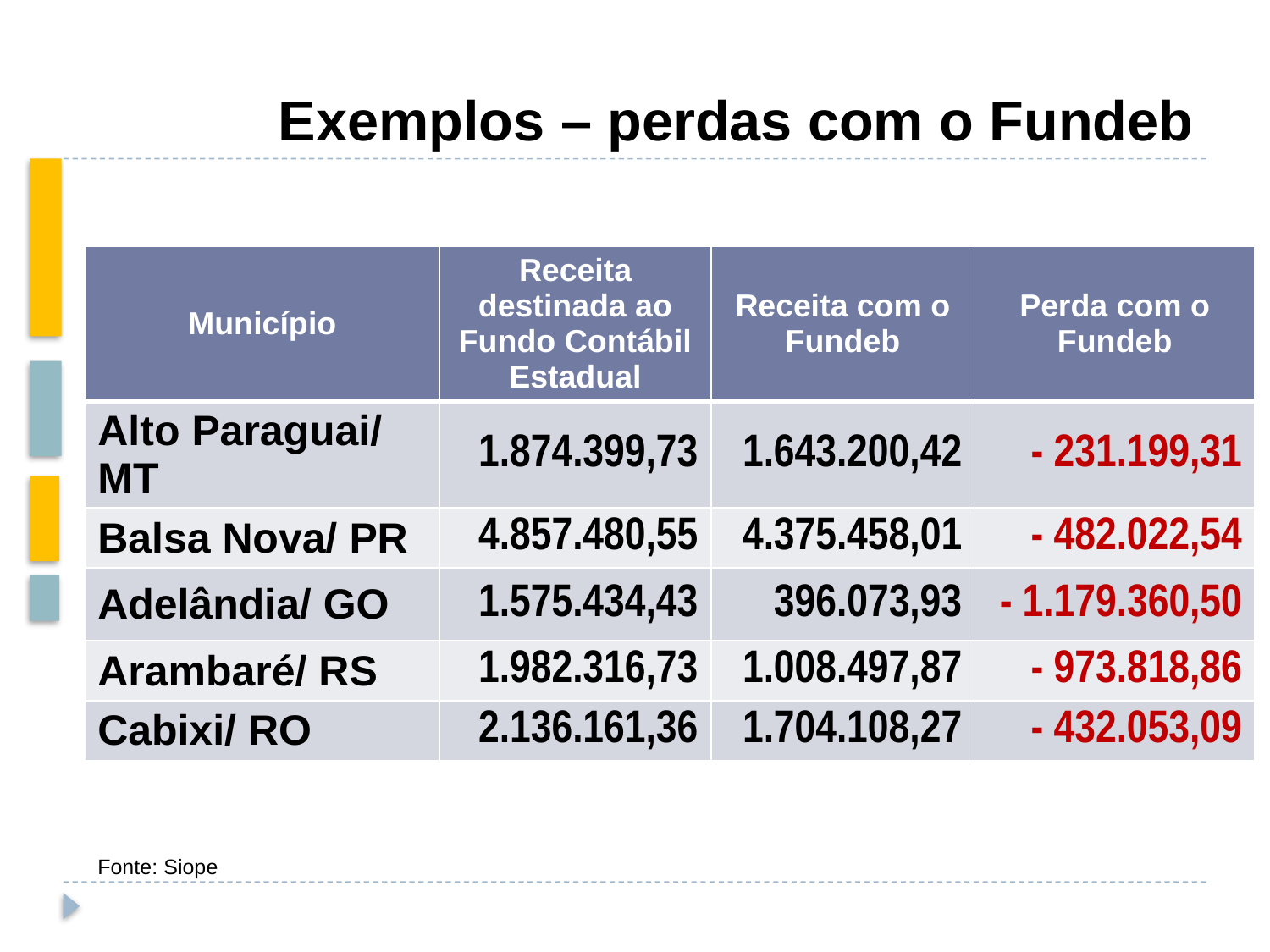

# Exemplos – perdas com o Fundeb

| Município | Receita destinada ao Fundo Contábil Estadual | Receita com o Fundeb | Perda com o Fundeb |
| --- | --- | --- | --- |
| Alto Paraguai/ MT | 1.874.399,73 | 1.643.200,42 | - 231.199,31 |
| Balsa Nova/ PR | 4.857.480,55 | 4.375.458,01 | - 482.022,54 |
| Adelândia/ GO | 1.575.434,43 | 396.073,93 | - 1.179.360,50 |
| Arambaré/ RS | 1.982.316,73 | 1.008.497,87 | - 973.818,86 |
| Cabixi/ RO | 2.136.161,36 | 1.704.108,27 | - 432.053,09 |
Fonte: Siope